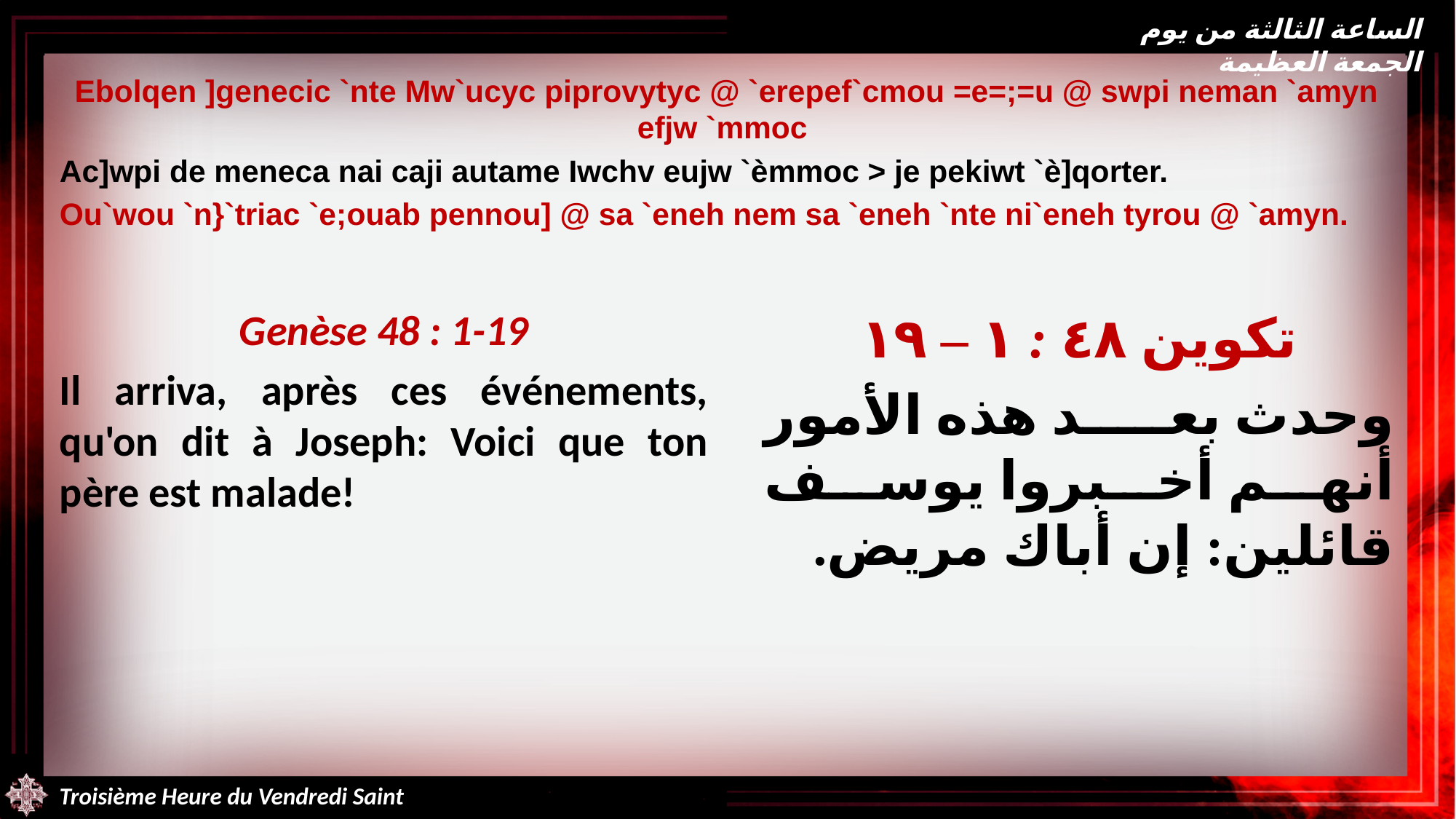

الساعة الثالثة من يوم الجمعة العظيمة
Ebolqen ]genecic `nte Mw`ucyc piprovytyc @ `erepef`cmou =e=;=u @ swpi neman `amyn efjw `mmoc
Ac]wpi de meneca nai caji autame Iwchv eujw `èmmoc > je pekiwt `è]qorter.
Ou`wou `n}`triac `e;ouab pennou] @ sa `eneh nem sa `eneh `nte ni`eneh tyrou @ `amyn.

Genèse 48 : 1-19
Il arriva, après ces événements, qu'on dit à Joseph: Voici que ton père est malade!
تكوين ٤٨ : ١ – ١٩
وحدث بعد هذه الأمور أنهم أخبروا يوسف قائلين: إن أباك مريض.
Troisième Heure du Vendredi Saint